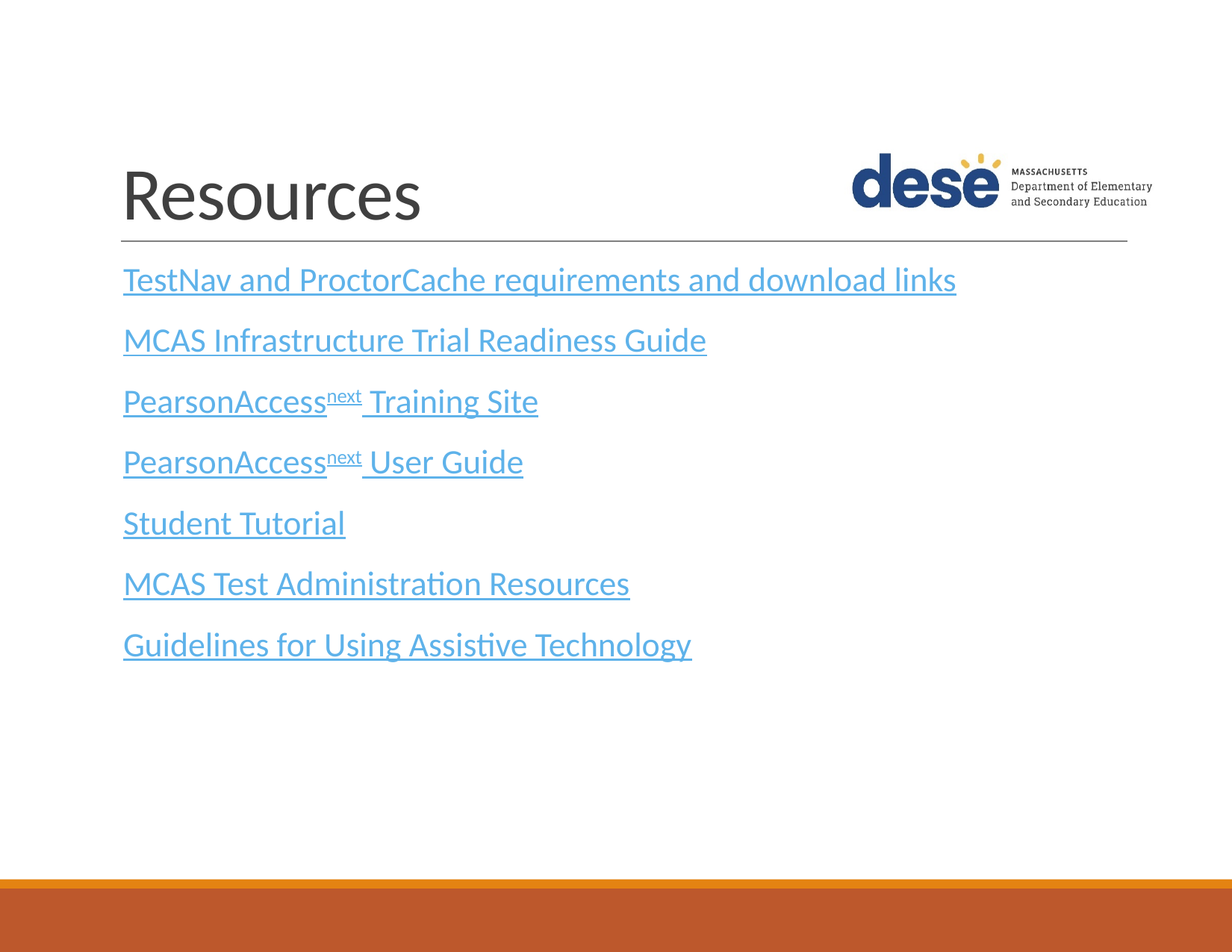

# Resources
TestNav and ProctorCache requirements and download links
MCAS Infrastructure Trial Readiness Guide
PearsonAccessnext Training Site
PearsonAccessnext User Guide
Student Tutorial
MCAS Test Administration Resources
Guidelines for Using Assistive Technology